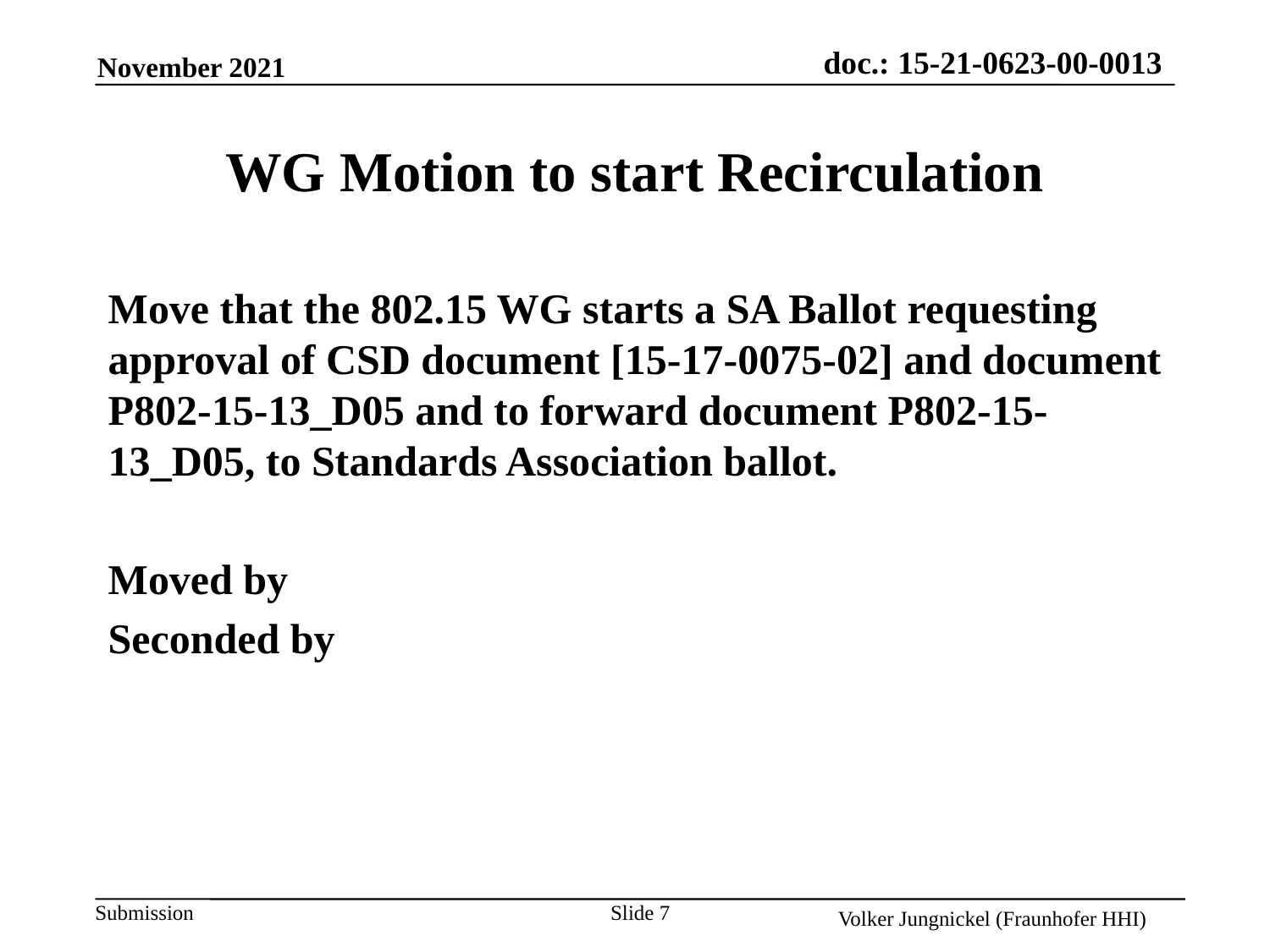

# WG Motion to start Recirculation
Move that the 802.15 WG starts a SA Ballot requesting approval of CSD document [15-17-0075-02] and document P802-15-13_D05 and to forward document P802-15-13_D05, to Standards Association ballot.

Moved by
Seconded by

Slide 7
Volker Jungnickel (Fraunhofer HHI)